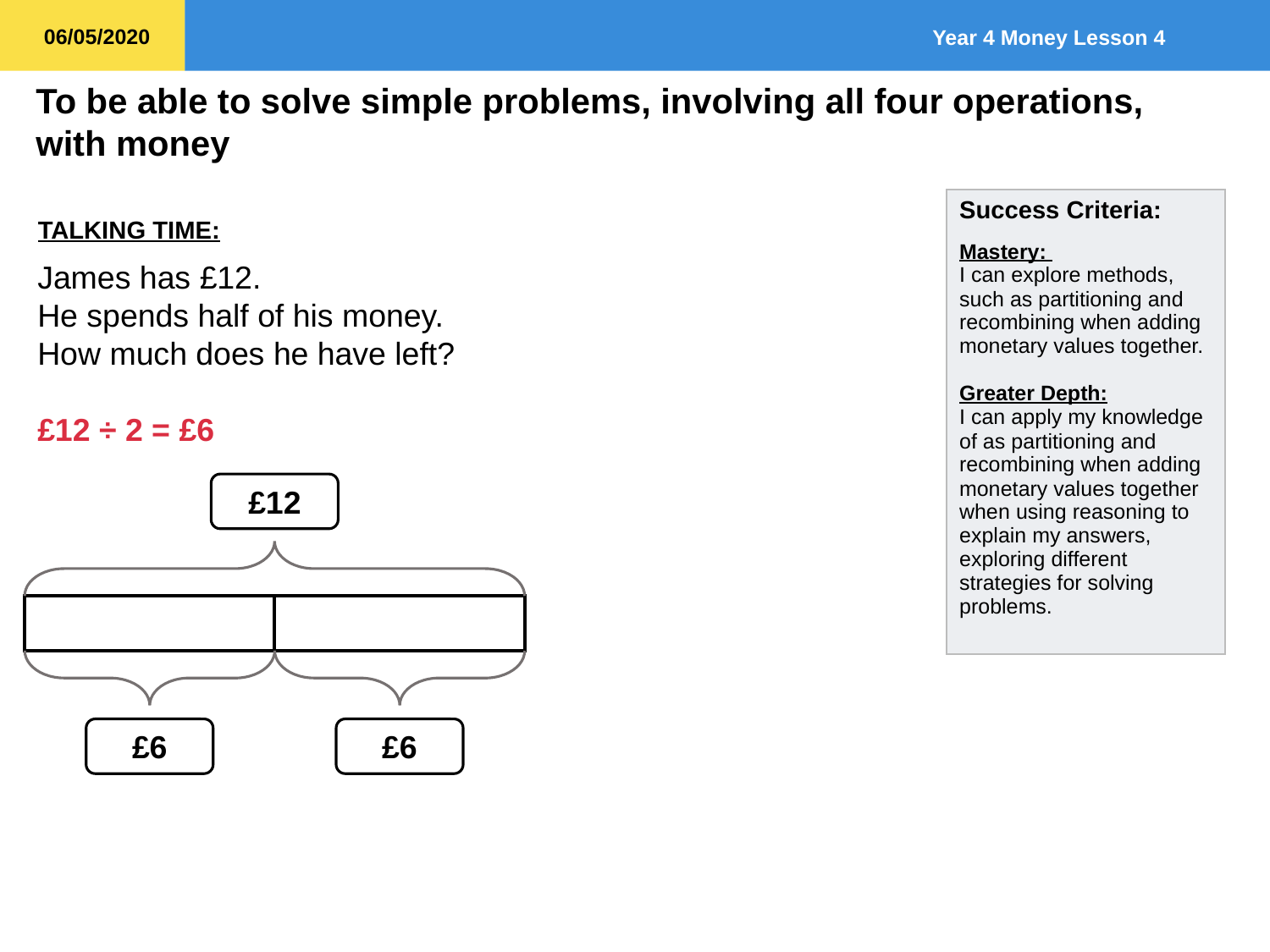

TALKING TIME:
James has £12.
He spends half of his money.
How much does he have left?

£12 ÷ 2 = £6

£12

£6
£6